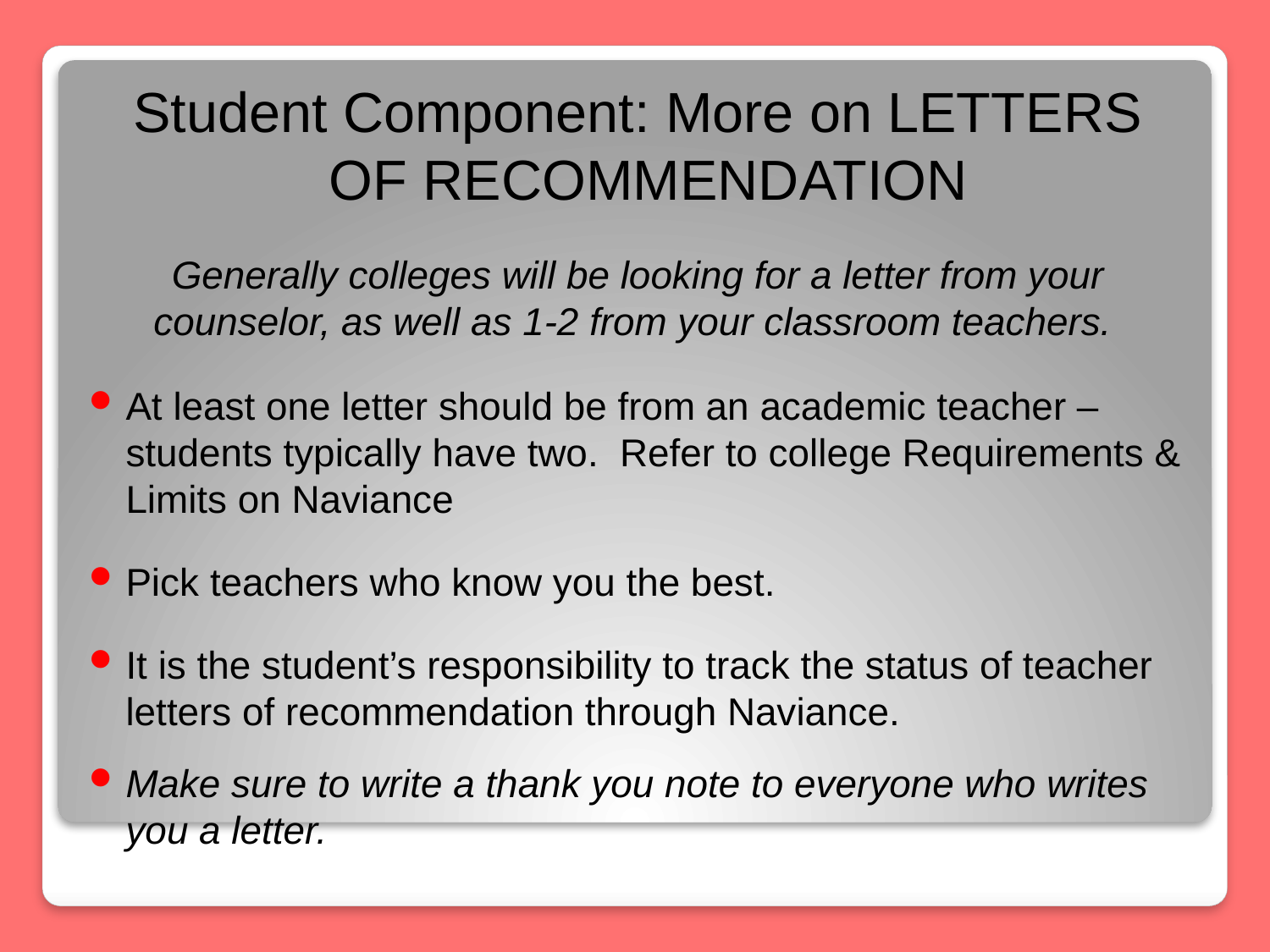

Student Component: More on LETTERS OF RECOMMENDATION

Generally colleges will be looking for a letter from your counselor, as well as 1-2 from your classroom teachers.

At least one letter should be from an academic teacher – students typically have two.  Refer to college Requirements & Limits on Naviance

Pick teachers who know you the best.

It is the student’s responsibility to track the status of teacher letters of recommendation through Naviance.
Make sure to write a thank you note to everyone who writes you a letter.